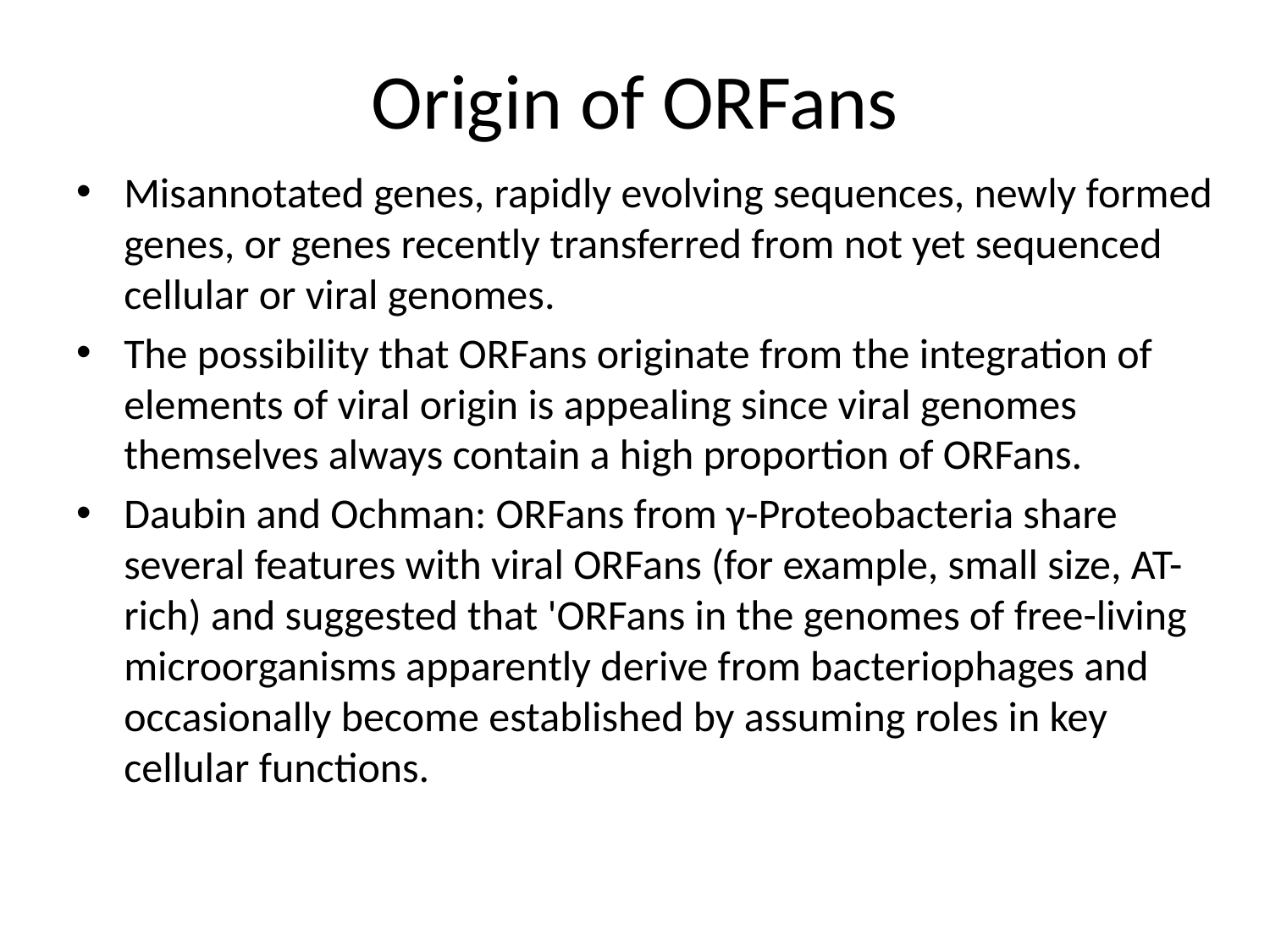

# Origin of ORFans
Misannotated genes, rapidly evolving sequences, newly formed genes, or genes recently transferred from not yet sequenced cellular or viral genomes.
The possibility that ORFans originate from the integration of elements of viral origin is appealing since viral genomes themselves always contain a high proportion of ORFans.
Daubin and Ochman: ORFans from γ-Proteobacteria share several features with viral ORFans (for example, small size, AT-rich) and suggested that 'ORFans in the genomes of free-living microorganisms apparently derive from bacteriophages and occasionally become established by assuming roles in key cellular functions.